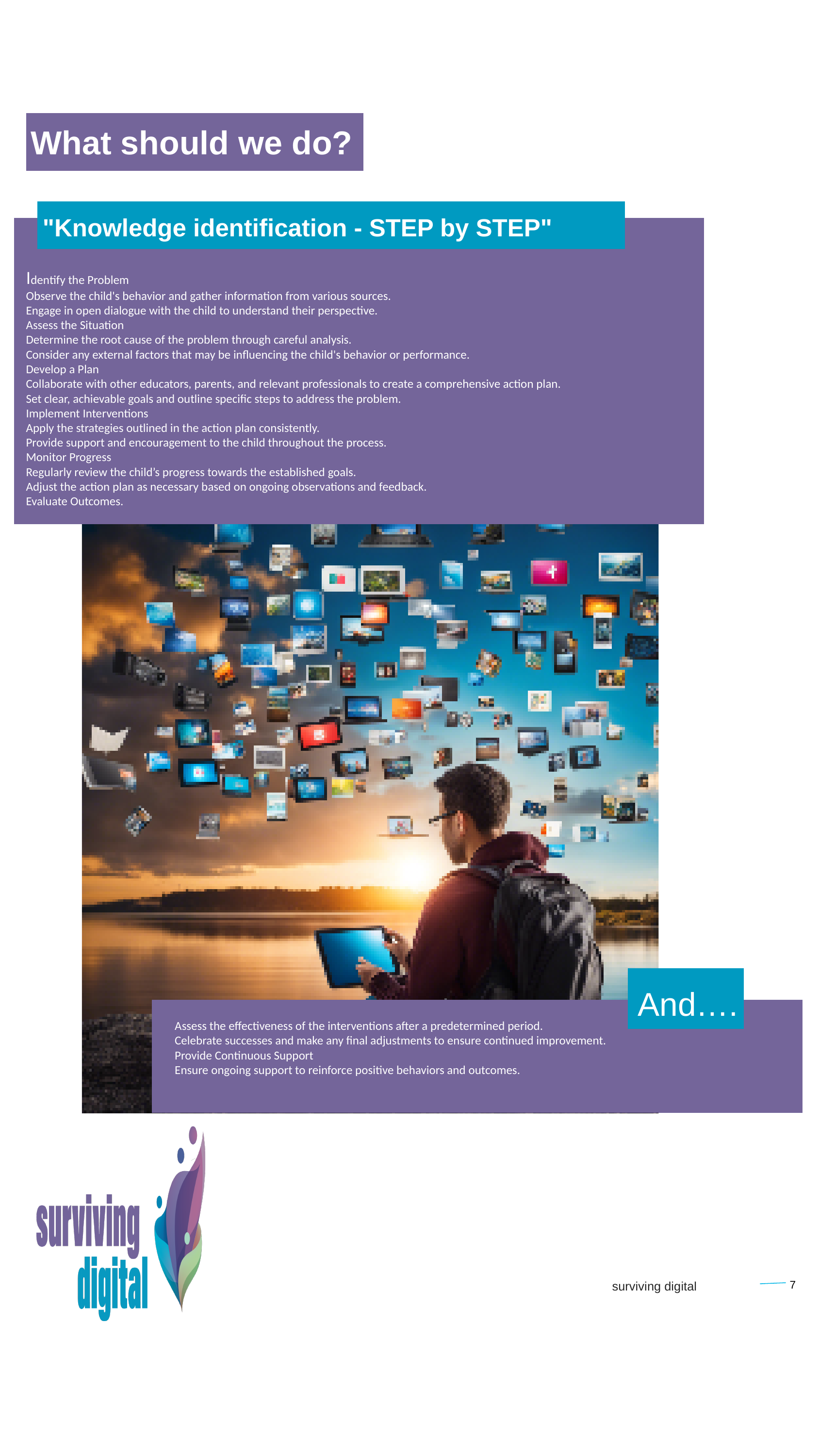

What should we do?

"Knowledge identification - STEP by STEP"

Identify the Problem
Observe the child's behavior and gather information from various sources.
Engage in open dialogue with the child to understand their perspective.
Assess the Situation
Determine the root cause of the problem through careful analysis.
Consider any external factors that may be influencing the child's behavior or performance.
Develop a Plan
Collaborate with other educators, parents, and relevant professionals to create a comprehensive action plan.
Set clear, achievable goals and outline specific steps to address the problem.
Implement Interventions
Apply the strategies outlined in the action plan consistently.
Provide support and encouragement to the child throughout the process.
Monitor Progress
Regularly review the child’s progress towards the established goals.
Adjust the action plan as necessary based on ongoing observations and feedback.
Evaluate Outcomes.

And….

Assess the effectiveness of the interventions after a predetermined period.
Celebrate successes and make any final adjustments to ensure continued improvement.
Provide Continuous Support
Ensure ongoing support to reinforce positive behaviors and outcomes.

7
surviving digital